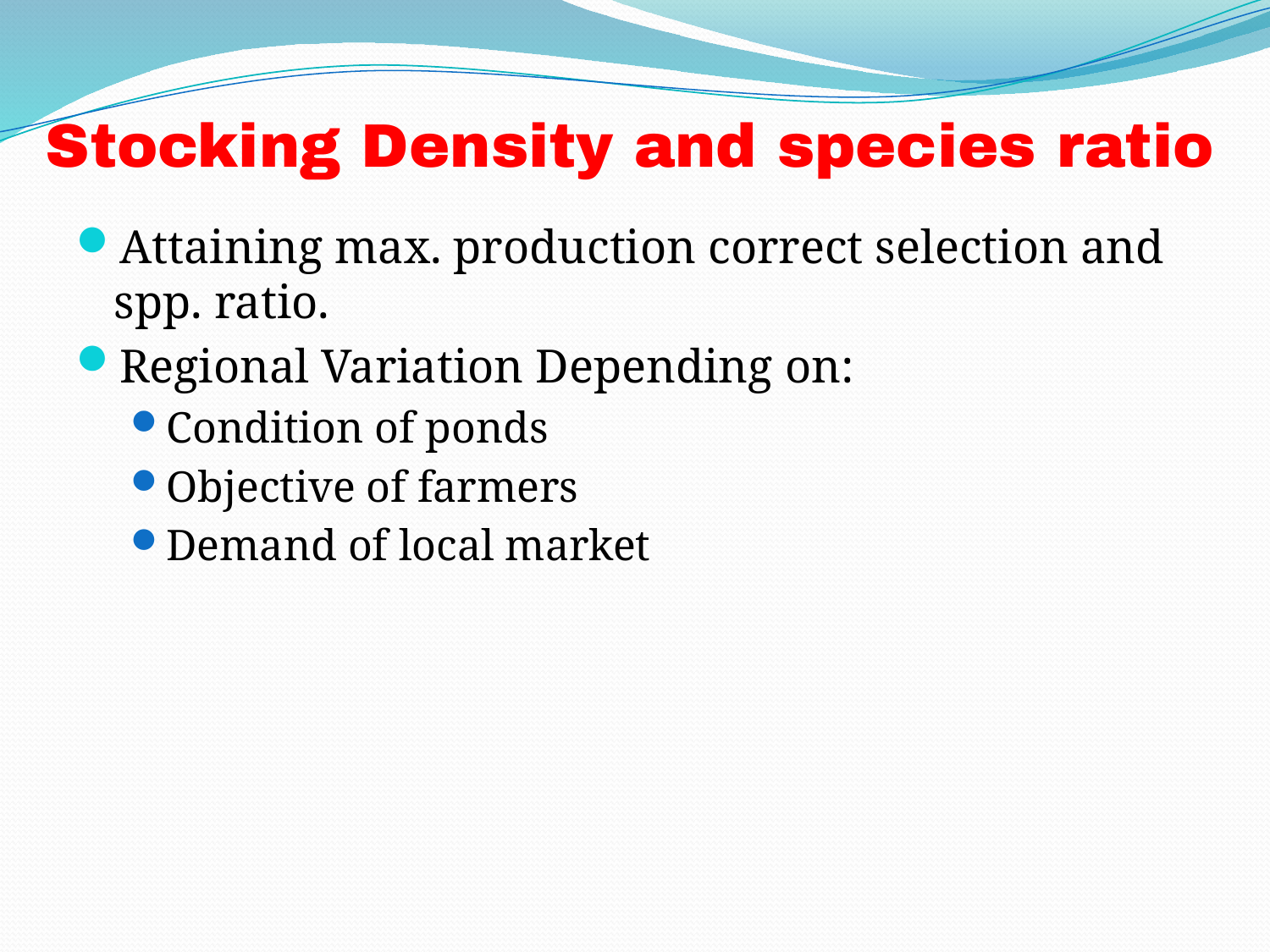

# Stocking Density and species ratio
Attaining max. production correct selection and spp. ratio.
Regional Variation Depending on:
Condition of ponds
Objective of farmers
Demand of local market